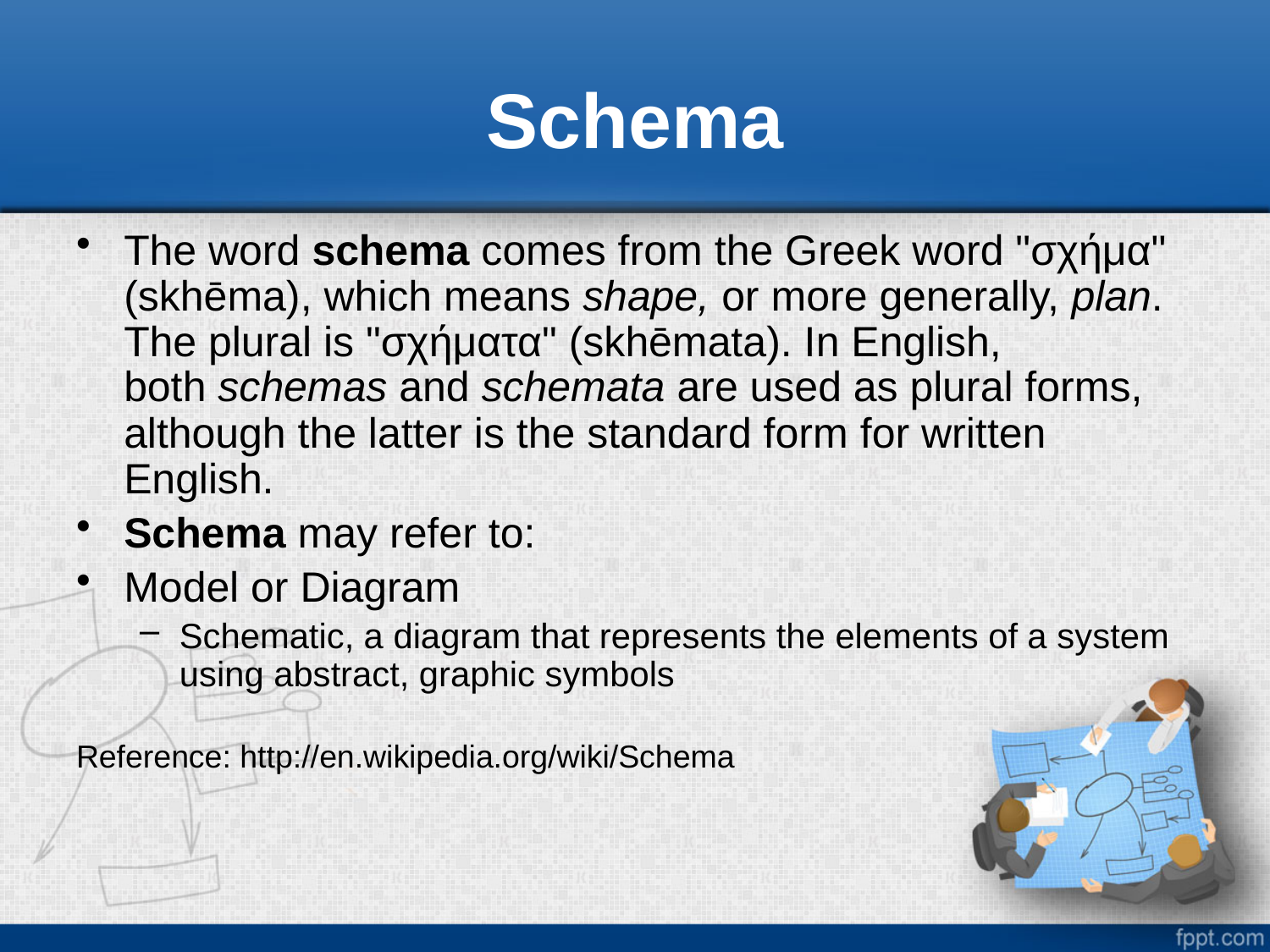

# Schema
The word schema comes from the Greek word "σχήμα" (skhēma), which means shape, or more generally, plan. The plural is "σχήματα" (skhēmata). In English, both schemas and schemata are used as plural forms, although the latter is the standard form for written English.
Schema may refer to:
Model or Diagram
Schematic, a diagram that represents the elements of a system using abstract, graphic symbols

Reference: http://en.wikipedia.org/wiki/Schema